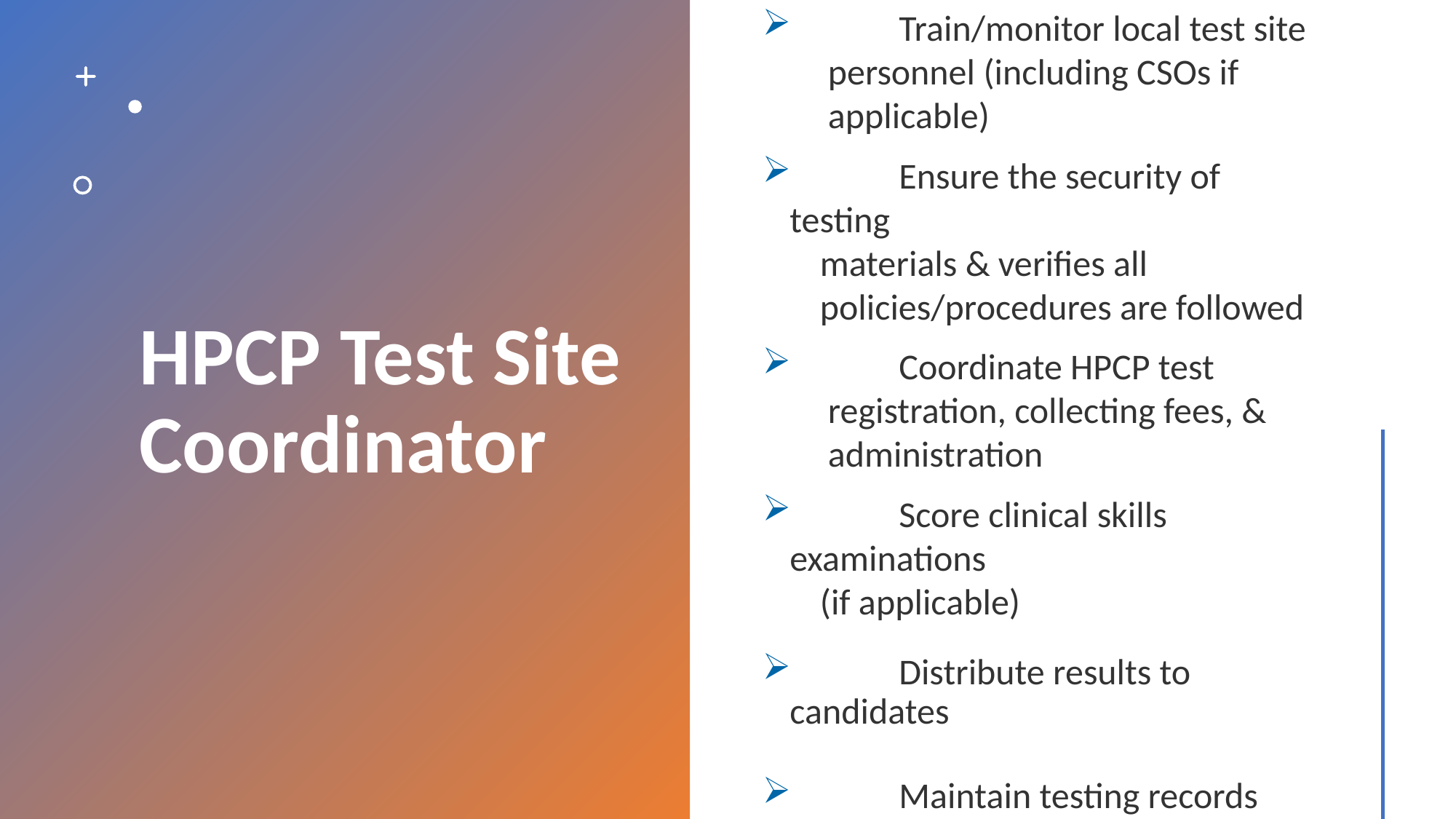

# HPCP Test Site Coordinator
	Train/monitor local test site
        personnel (including CSOs if
        applicable)

	Ensure the security of testing
       materials & verifies all
       policies/procedures are followed

	Coordinate HPCP test
        registration, collecting fees, &
        administration

	Score clinical skills examinations
       (if applicable)

	Distribute results to candidates

	Maintain testing records